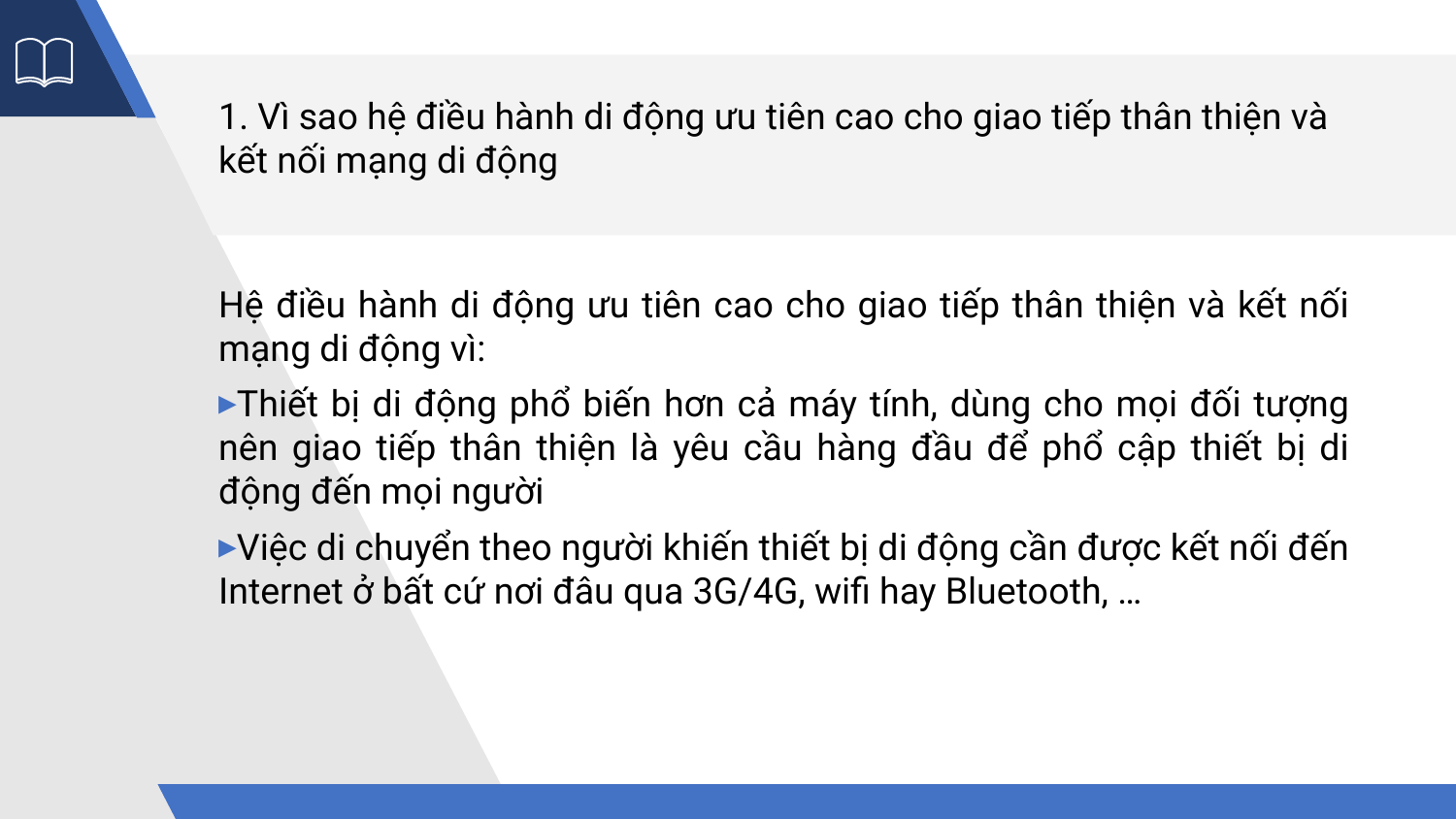

1. Vì sao hệ điều hành di động ưu tiên cao cho giao tiếp thân thiện và kết nối mạng di động
Hệ điều hành di động ưu tiên cao cho giao tiếp thân thiện và kết nối mạng di động vì:
Thiết bị di động phổ biến hơn cả máy tính, dùng cho mọi đối tượng nên giao tiếp thân thiện là yêu cầu hàng đầu để phổ cập thiết bị di động đến mọi người
Việc di chuyển theo người khiến thiết bị di động cần được kết nối đến Internet ở bất cứ nơi đâu qua 3G/4G, wifi hay Bluetooth, …